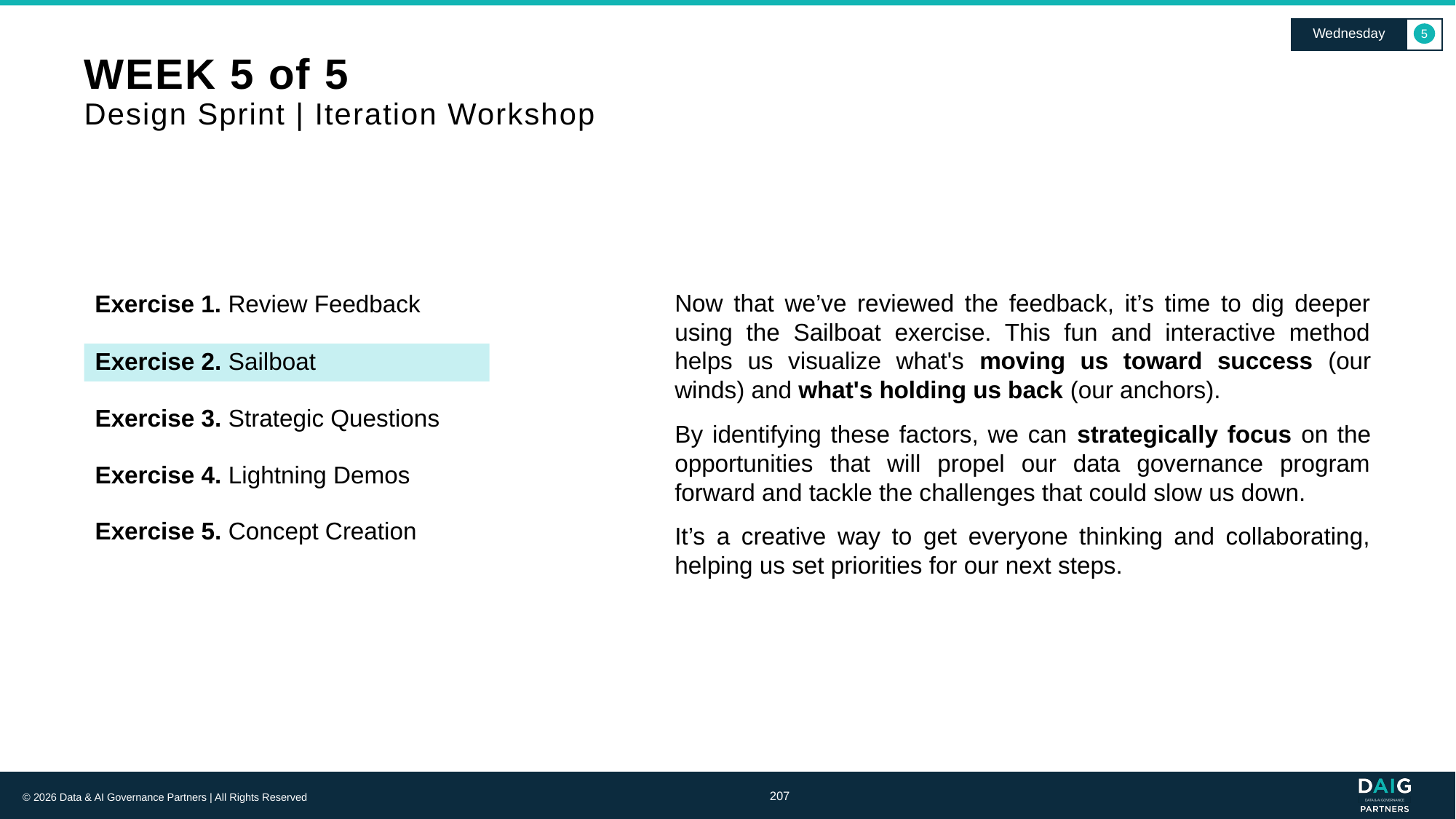

Wednesday

5
# WEEK 5 of 5 Design Sprint | Iteration Workshop
Exercise 1. Review Feedback
Now that we’ve reviewed the feedback, it’s time to dig deeper using the Sailboat exercise. This fun and interactive method helps us visualize what's moving us toward success (our winds) and what's holding us back (our anchors).
By identifying these factors, we can strategically focus on the opportunities that will propel our data governance program forward and tackle the challenges that could slow us down.
It’s a creative way to get everyone thinking and collaborating, helping us set priorities for our next steps.
Exercise 2. Sailboat
Exercise 3. Strategic Questions
Exercise 4. Lightning Demos
Exercise 5. Concept Creation
207
© 2026 Data & AI Governance Partners | All Rights Reserved